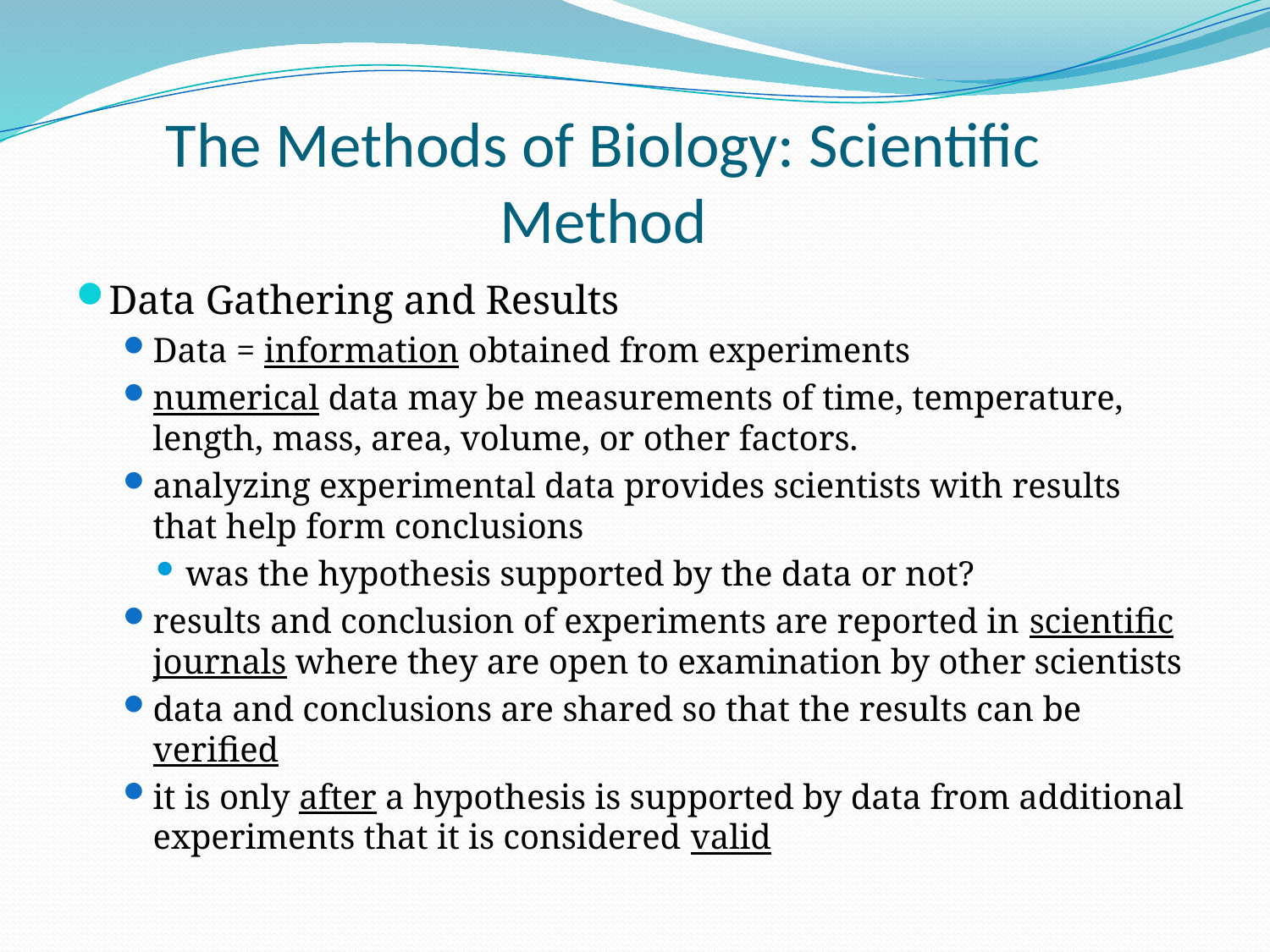

# The Methods of Biology: Scientific Method
Data Gathering and Results
Data = information obtained from experiments
numerical data may be measurements of time, temperature, length, mass, area, volume, or other factors.
analyzing experimental data provides scientists with results that help form conclusions
was the hypothesis supported by the data or not?
results and conclusion of experiments are reported in scientific journals where they are open to examination by other scientists
data and conclusions are shared so that the results can be verified
it is only after a hypothesis is supported by data from additional experiments that it is considered valid